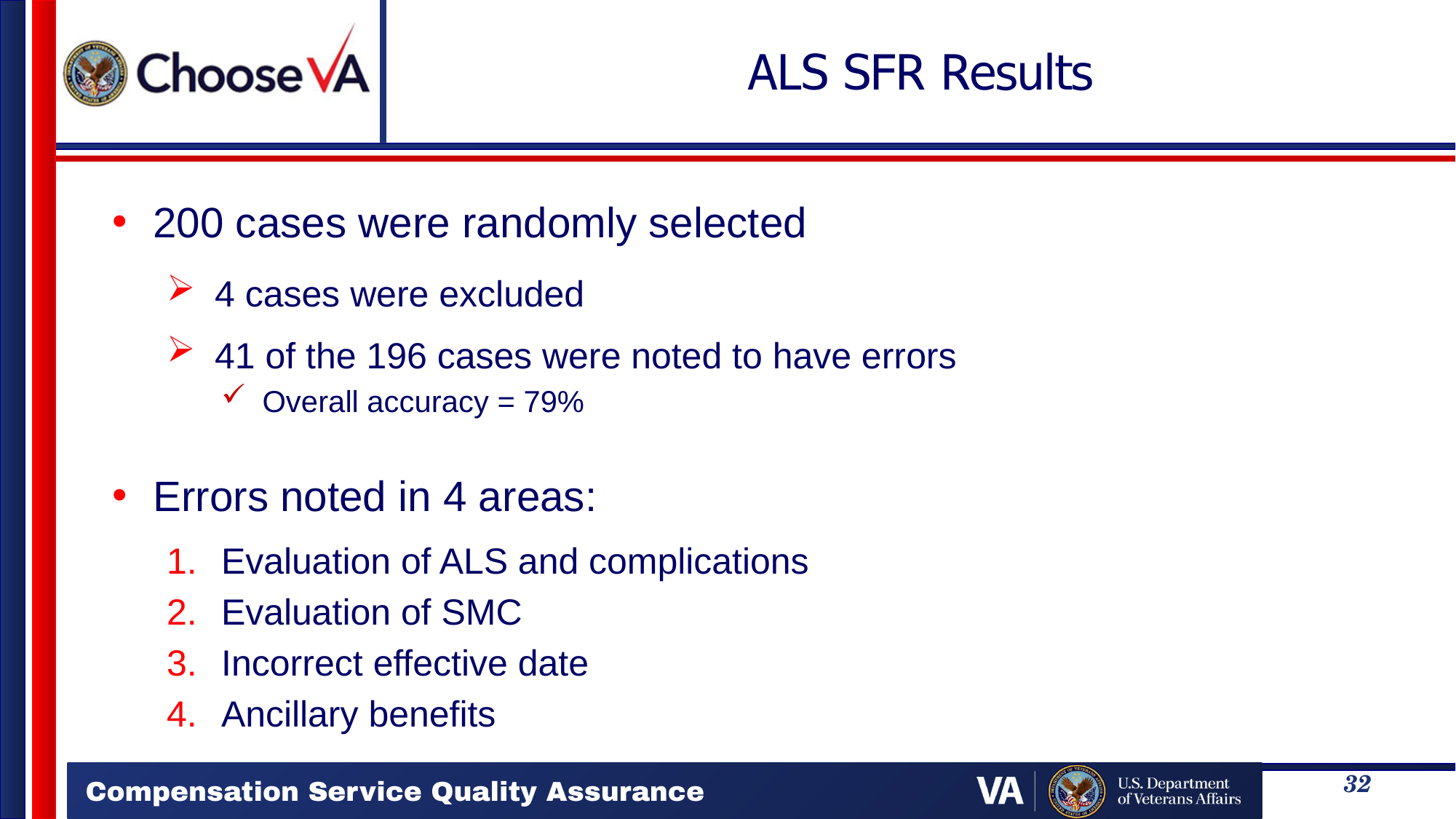

# ALS SFR Results
200 cases were randomly selected

4 cases were excluded

41 of the 196 cases were noted to have errors
Overall accuracy = 79%

Errors noted in 4 areas:

Evaluation of ALS and complications
Evaluation of SMC
Incorrect effective date
Ancillary benefits
32